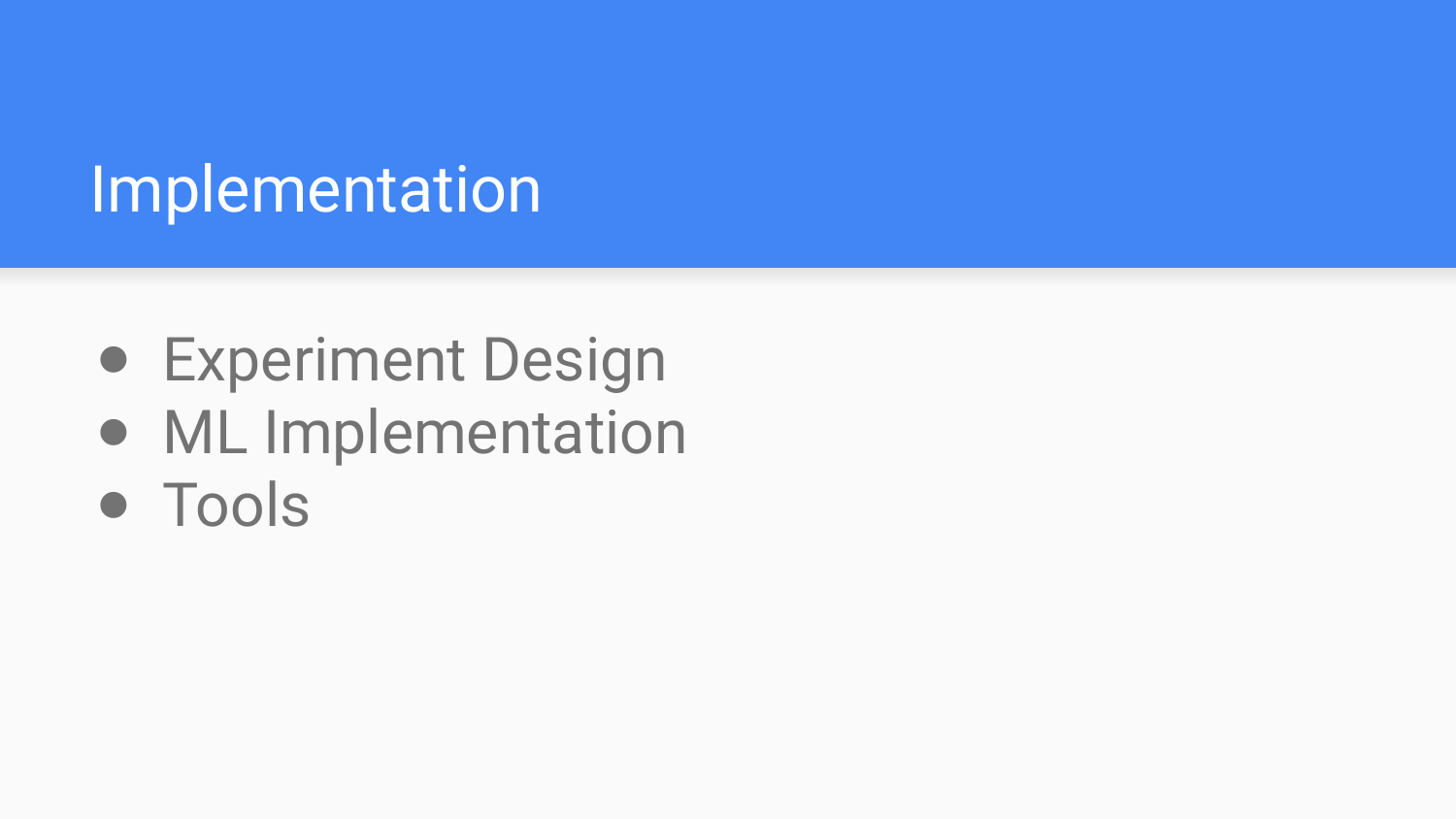

# Implementation
Experiment Design
ML Implementation
Tools